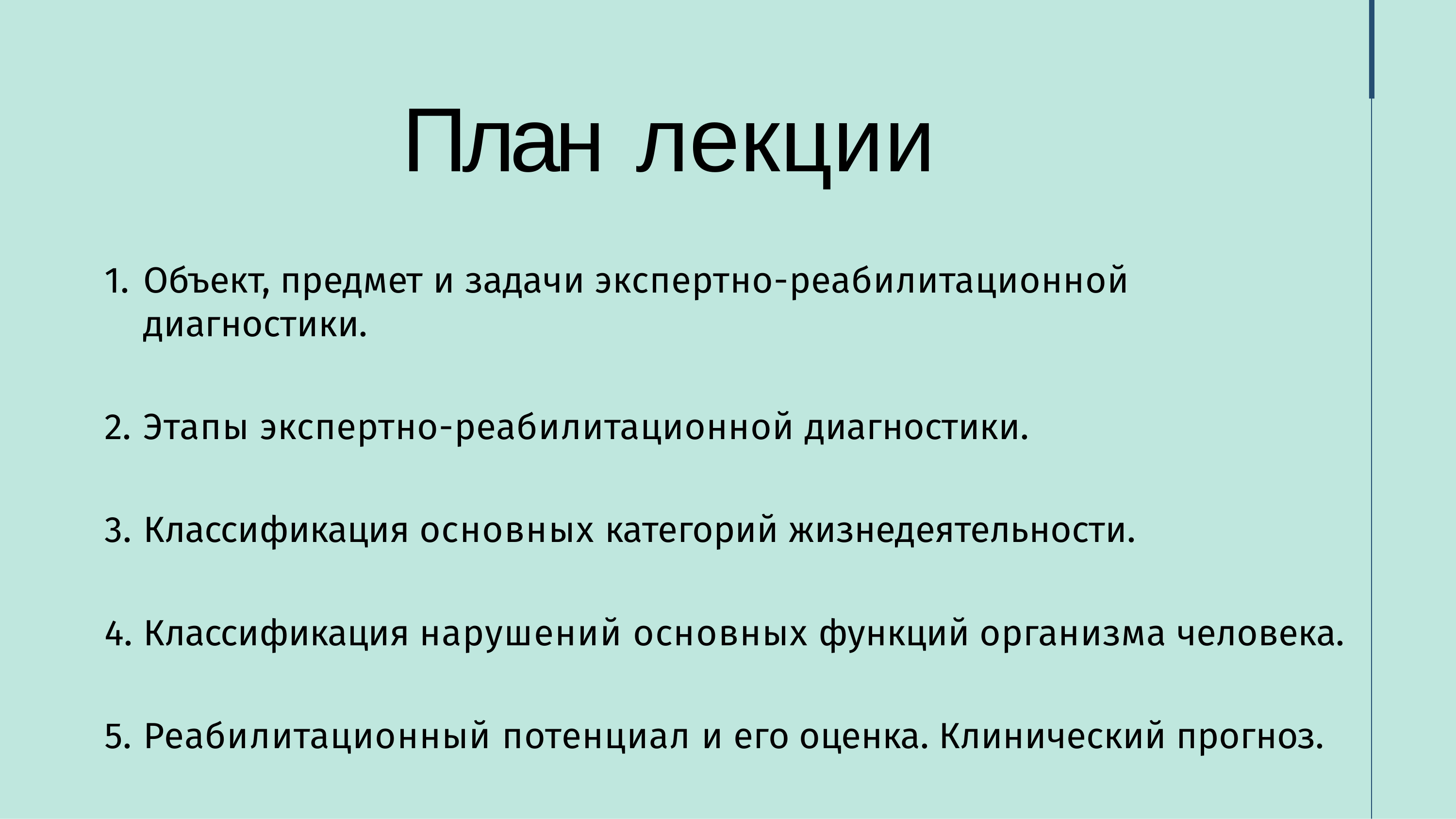

# План лекции
Объект, предмет и задачи экспертно-реабилитационной диагностики.

Этапы экспертно-реабилитационной диагностики.

Классификация основных категорий жизнедеятельности.

Классификация нарушений основных функций организма человека.

Реабилитационный потенциал и его оценка. Клинический прогноз.